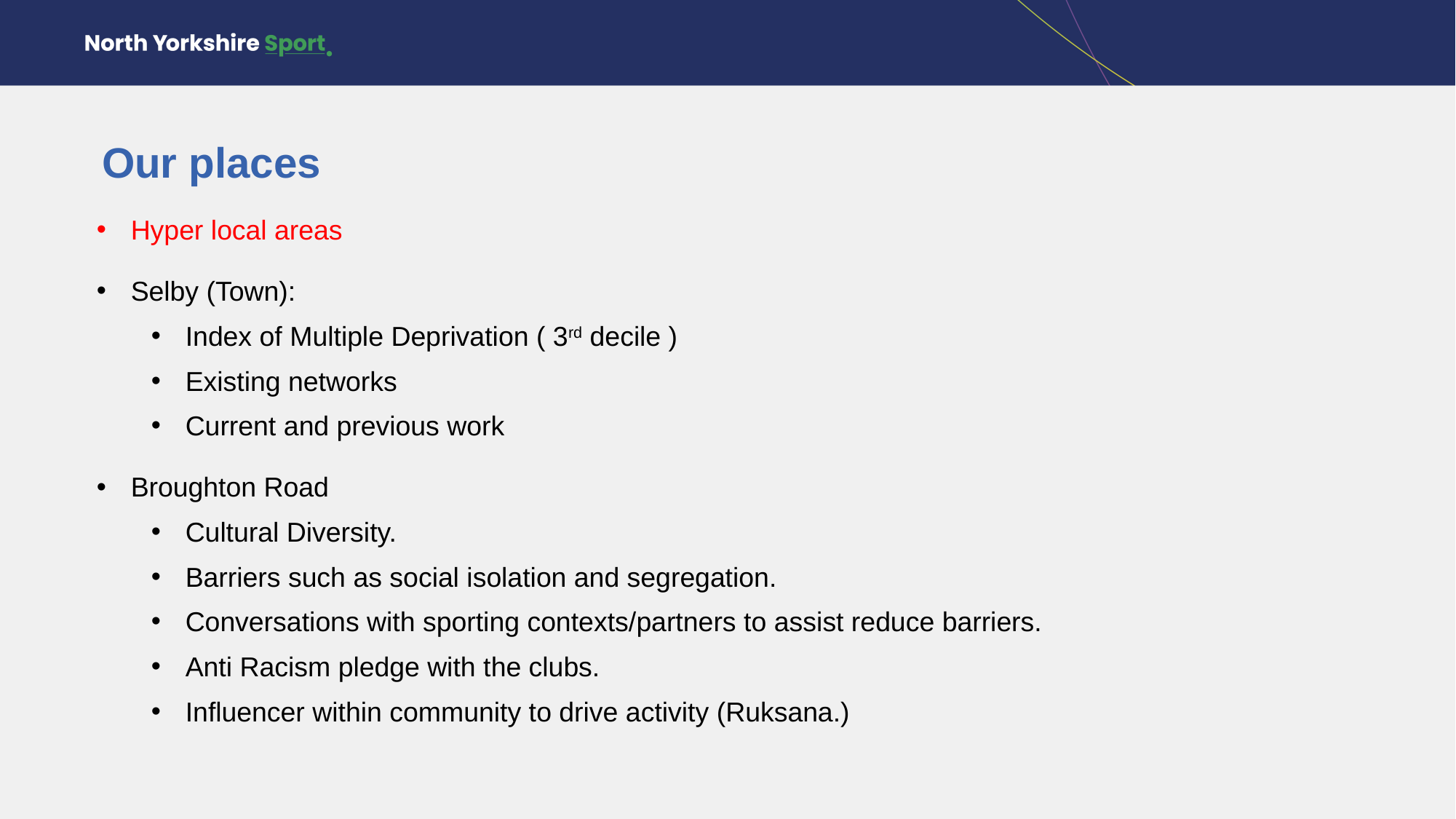

Our places
Hyper local areas
Selby (Town):
Index of Multiple Deprivation ( 3rd decile )
Existing networks
Current and previous work
Broughton Road
Cultural Diversity.
Barriers such as social isolation and segregation.
Conversations with sporting contexts/partners to assist reduce barriers.
Anti Racism pledge with the clubs.
Influencer within community to drive activity (Ruksana.)